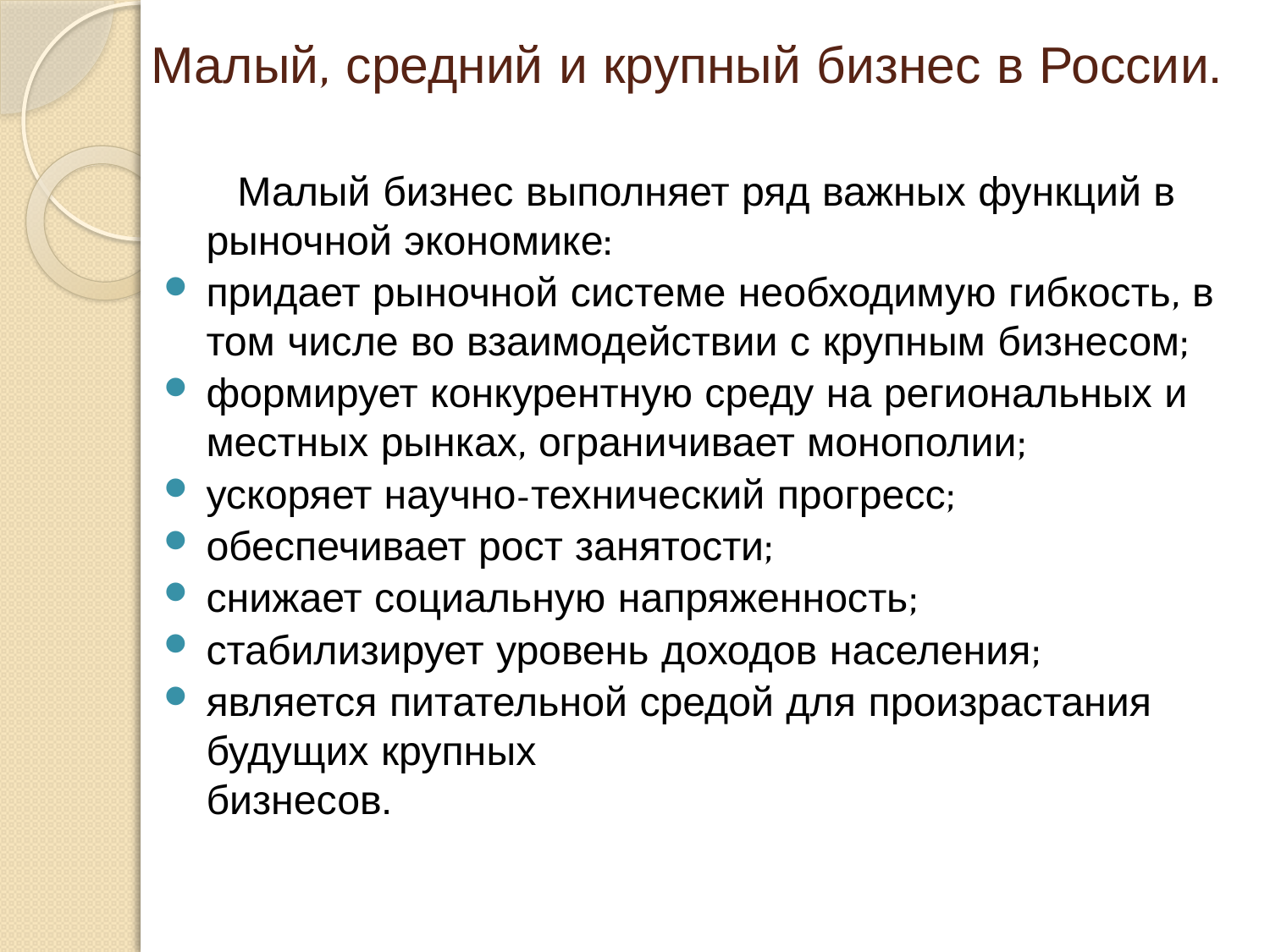

# Малый, средний и крупный бизнес в России.
      Малый бизнес выполняет ряд важных функций в рыночной экономике:
придает рыночной системе необходимую гибкость, в том числе во взаимодействии с крупным бизнесом;
формирует конкурентную среду на региональных и местных рынках, ограничивает монополии;
ускоряет научно-технический прогресс;
обеспечивает рост занятости;
снижает социальную напряженность;
стабилизирует уровень доходов населения;
является питательной средой для произрастания будущих крупных
бизнесов.